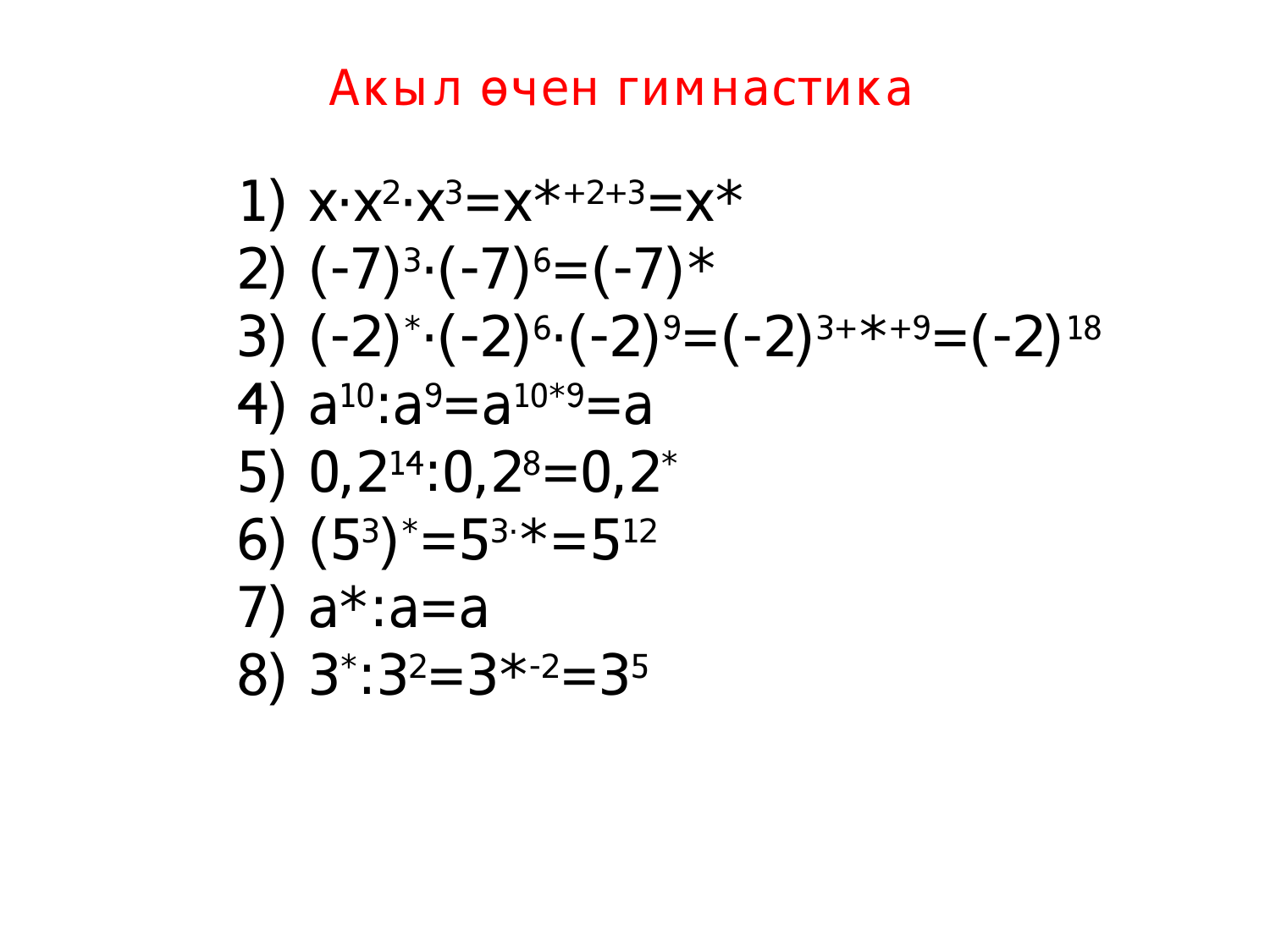

Акыл өчен гимнастика

х∙х2∙х3=х*+2+3=х*
(-7)3∙(-7)6=(-7)*
(-2)*∙(-2)6∙(-2)9=(-2)3+*+9=(-2)18
а10:а9=а10*9=а
0,214:0,28=0,2*
(53)*=53∙*=512
а*:а=а
3*:32=3*-2=35